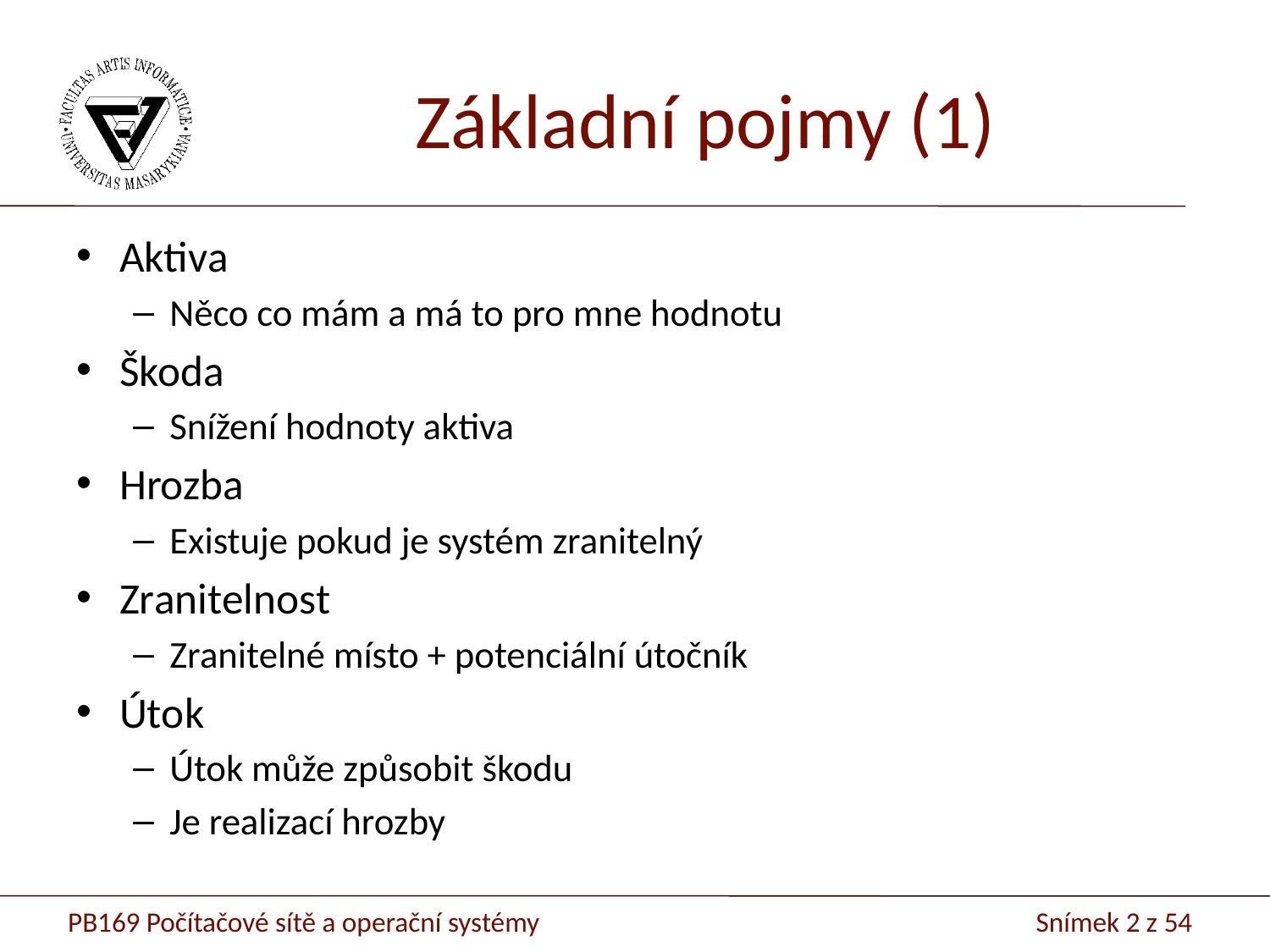

# Základní pojmy (1)
Aktiva
Něco co mám a má to pro mne hodnotu
Škoda
Snížení hodnoty aktiva
Hrozba
Existuje pokud je systém zranitelný
Zranitelnost
Zranitelné místo + potenciální útočník
Útok
Útok může způsobit škodu
Je realizací hrozby